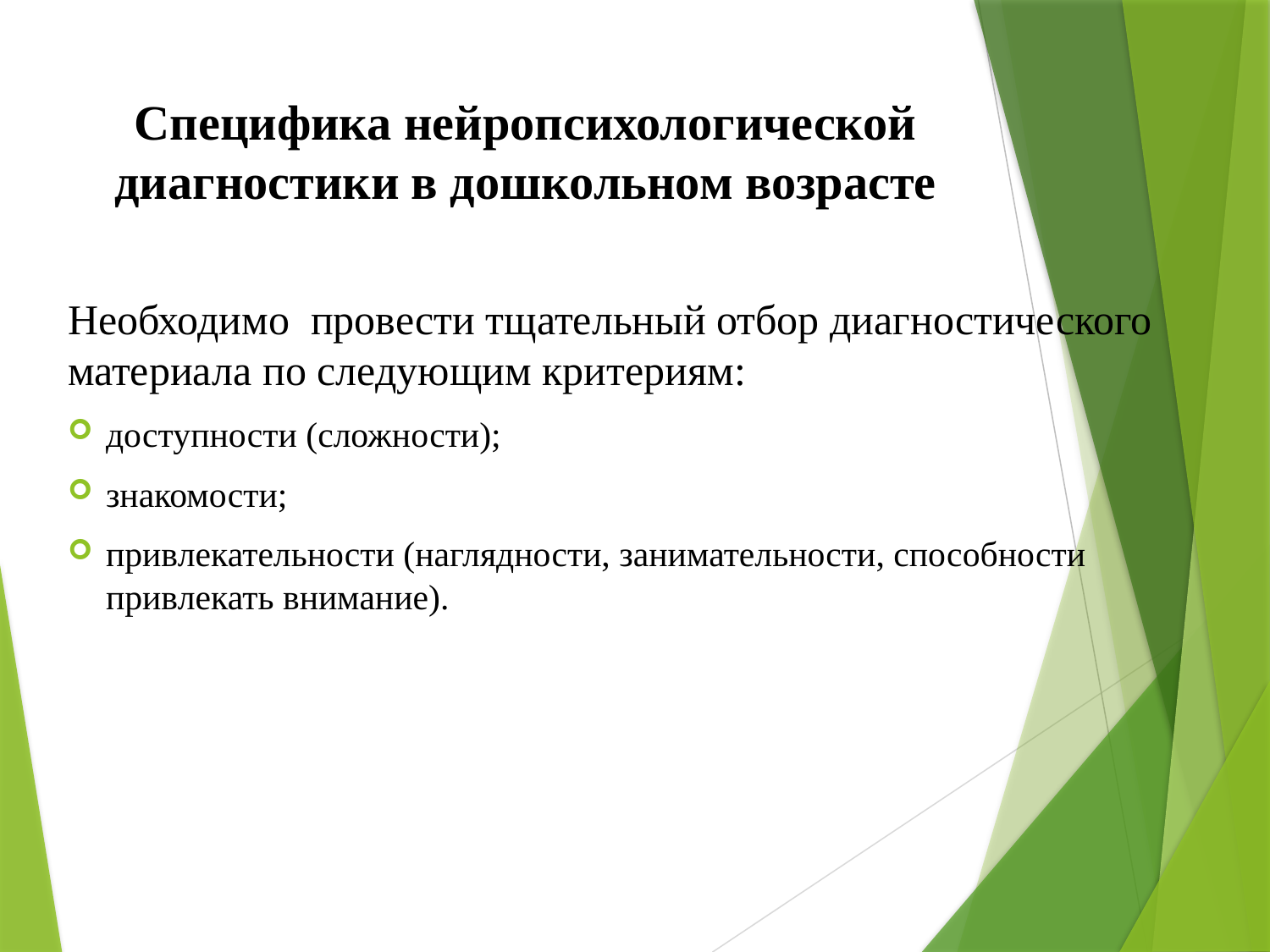

# Специфика нейропсихологической диагностики в дошкольном возрасте
Необходимо  провести тщательный отбор диагностического материала по следующим критериям:
доступности (сложности);
знакомости;
привлекательности (наглядности, занимательности, способности привлекать внимание).